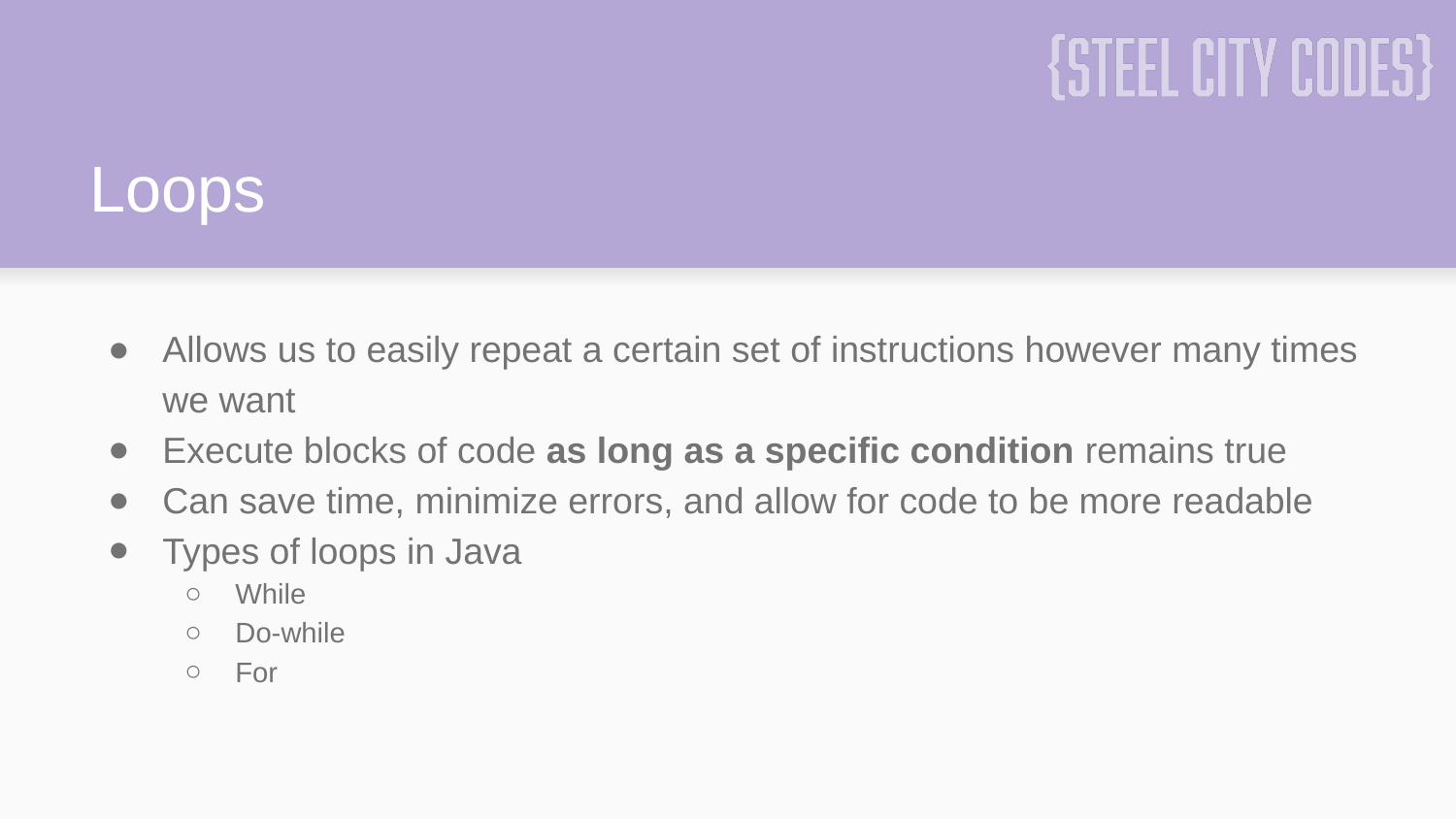

# Loops
Allows us to easily repeat a certain set of instructions however many times we want
Execute blocks of code as long as a specific condition remains true
Can save time, minimize errors, and allow for code to be more readable
Types of loops in Java
While
Do-while
For